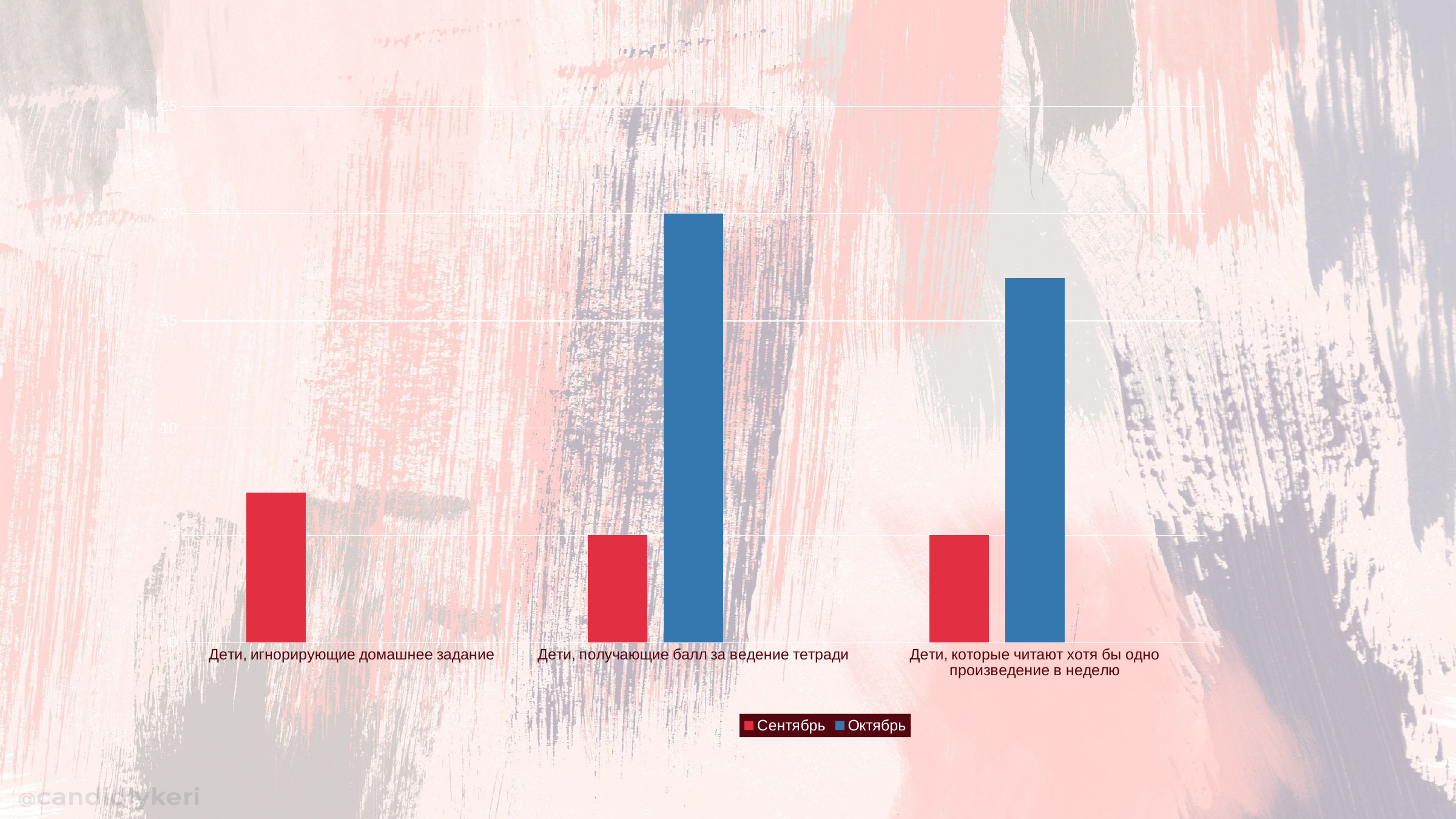

### Chart

| Category | Сентябрь | Октябрь | Столбец1 |
|---|---|---|---|
| Дети, игнорирующие домашнее задание | 7.0 | 0.0 | None |
| Дети, получающие балл за ведение тетради | 5.0 | 20.0 | None |
| Дети, которые читают хотя бы одно произведение в неделю | 5.0 | 17.0 | None |